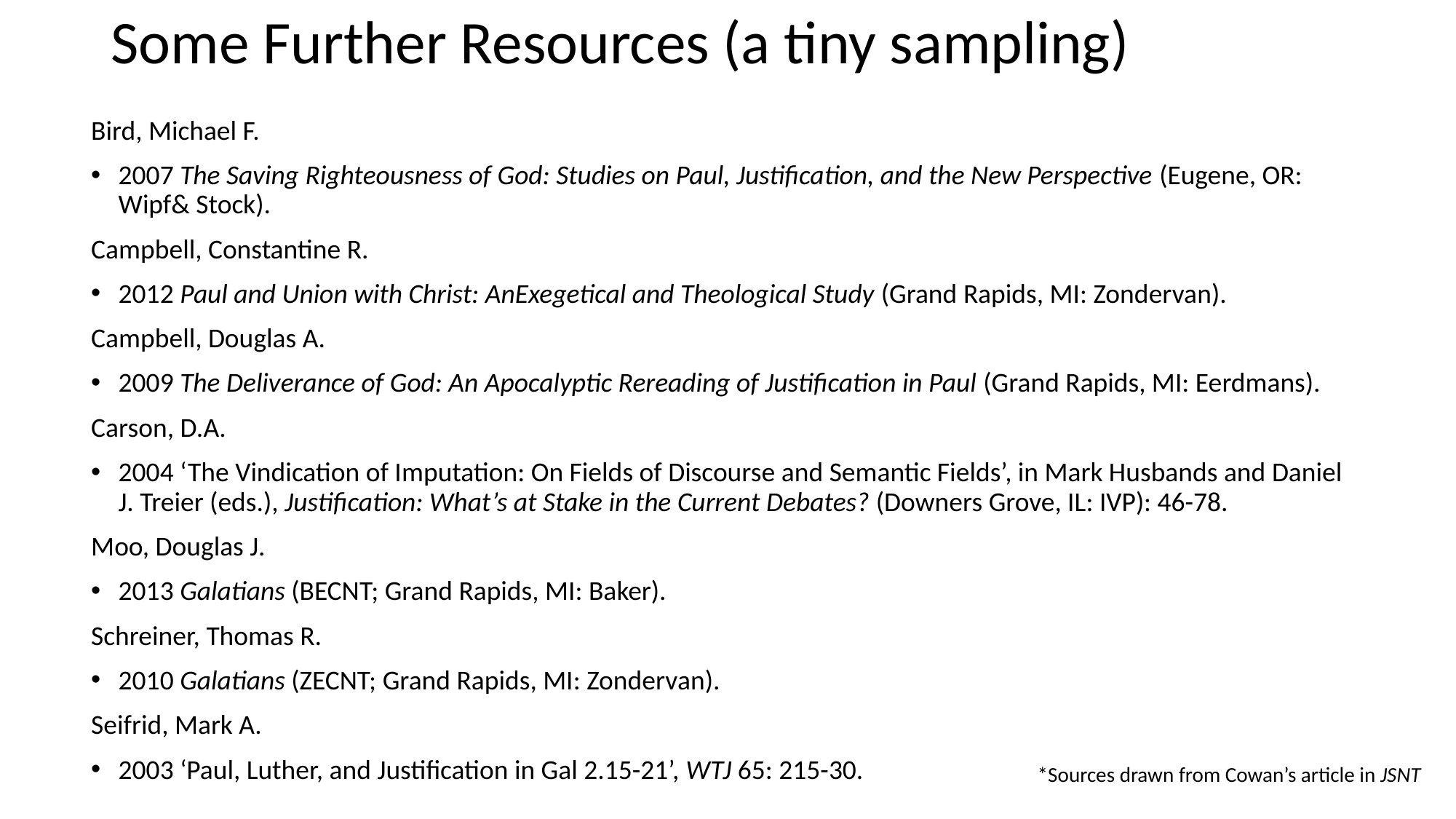

# Some Further Resources (a tiny sampling)
Bird, Michael F.
2007 The Saving Righteousness of God: Studies on Paul, Justification, and the New Perspective (Eugene, OR: Wipf& Stock).
Campbell, Constantine R.
2012 Paul and Union with Christ: AnExegetical and Theological Study (Grand Rapids, MI: Zondervan).
Campbell, Douglas A.
2009 The Deliverance of God: An Apocalyptic Rereading of Justification in Paul (Grand Rapids, MI: Eerdmans).
Carson, D.A.
2004 ‘The Vindication of Imputation: On Fields of Discourse and Semantic Fields’, in Mark Husbands and Daniel J. Treier (eds.), Justification: What’s at Stake in the Current Debates? (Downers Grove, IL: IVP): 46-78.
Moo, Douglas J.
2013 Galatians (BECNT; Grand Rapids, MI: Baker).
Schreiner, Thomas R.
2010 Galatians (ZECNT; Grand Rapids, MI: Zondervan).
Seifrid, Mark A.
2003 ‘Paul, Luther, and Justification in Gal 2.15-21’, WTJ 65: 215-30.
*Sources drawn from Cowan’s article in JSNT